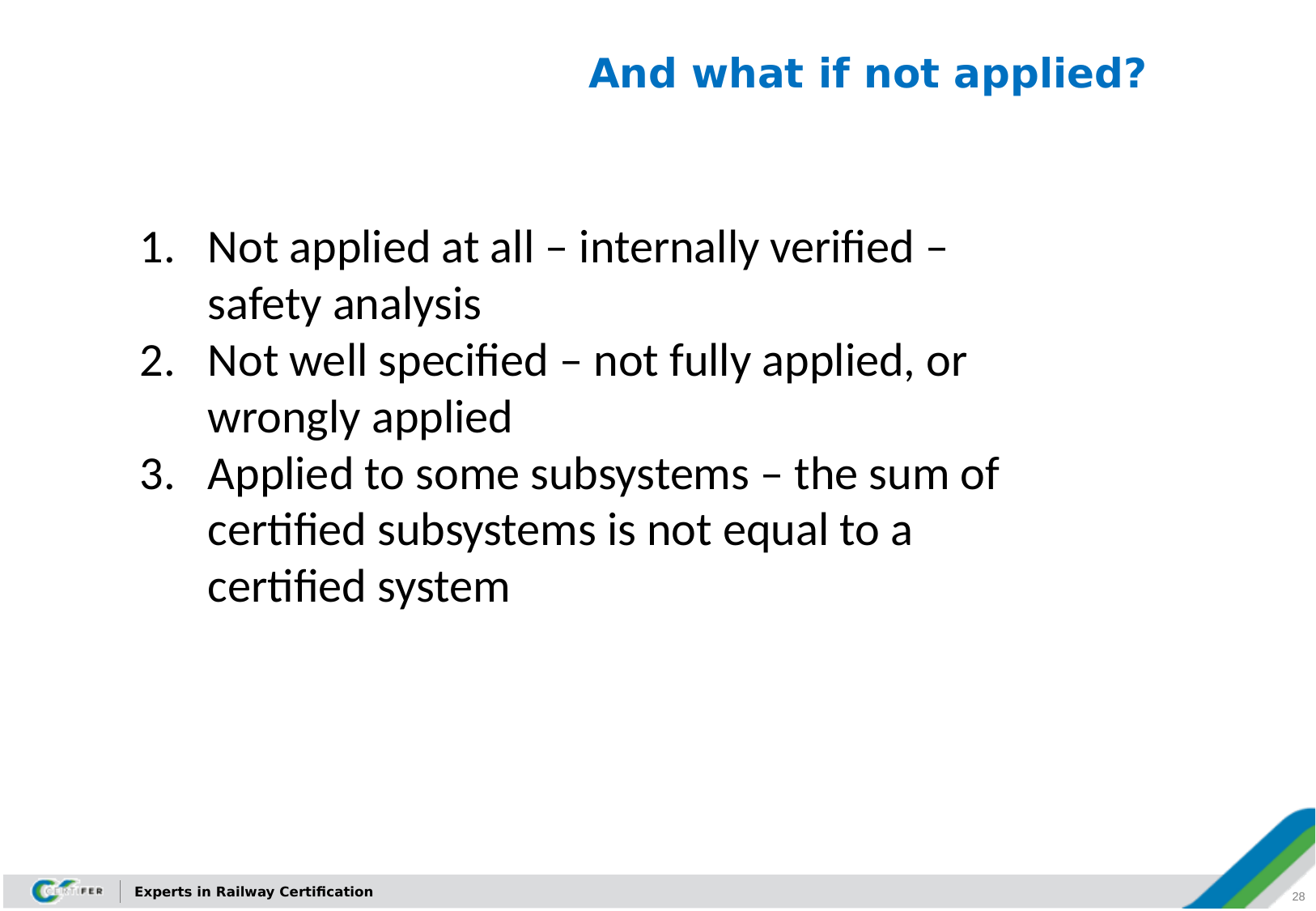

And what if not applied?
Not applied at all – internally verified – safety analysis
Not well specified – not fully applied, or wrongly applied
Applied to some subsystems – the sum of certified subsystems is not equal to a certified system